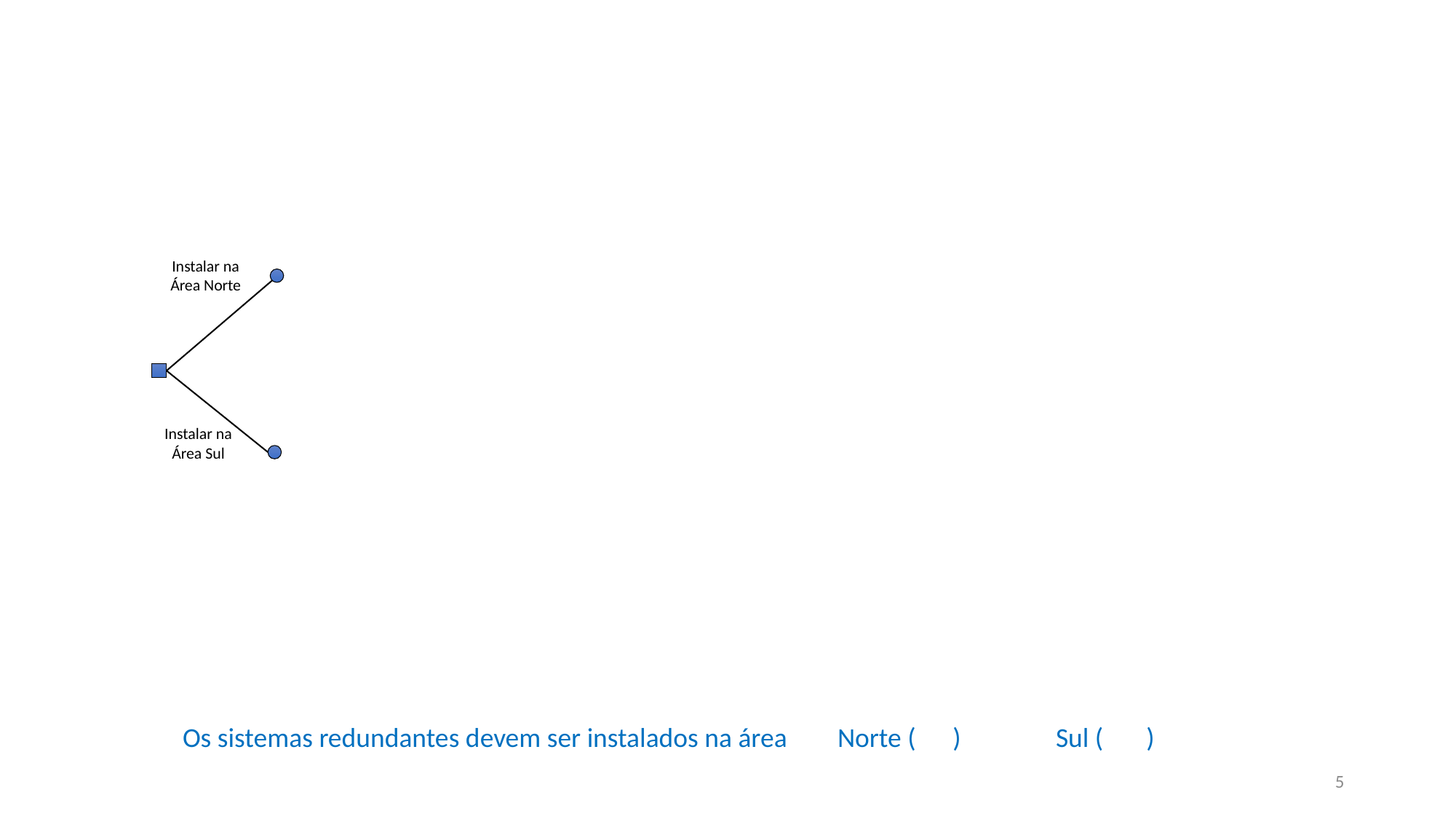

Instalar na Área Norte

Instalar na Área Sul

Os sistemas redundantes devem ser instalados na área       	Norte (      )	Sul (       )
5